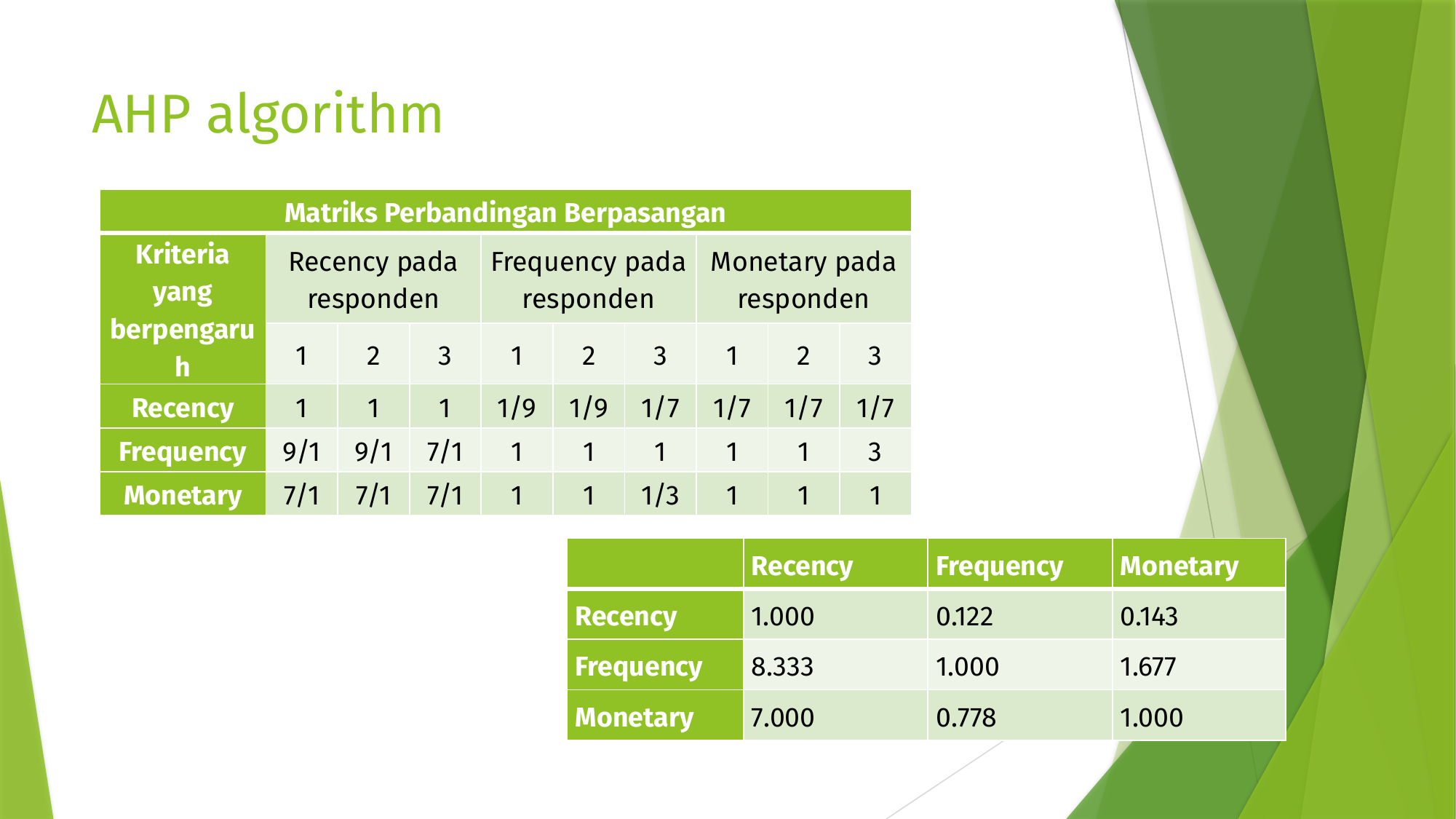

# AHP algorithm
| Matriks Perbandingan Berpasangan |  |  |  |  |  |  |  |  |  |
| --- | --- | --- | --- | --- | --- | --- | --- | --- | --- |
| Kriteria yang berpengaruh | Recency pada responden |  |  | Frequency pada responden |  |  | Monetary pada responden |  |  |
|  | 1 | 2 | 3 | 1 | 2 | 3 | 1 | 2 | 3 |
| Recency | 1 | 1 | 1 | 1/9 | 1/9 | 1/7 | 1/7 | 1/7 | 1/7 |
| Frequency | 9/1 | 9/1 | 7/1 | 1 | 1 | 1 | 1 | 1 | 3 |
| Monetary | 7/1 | 7/1 | 7/1 | 1 | 1 | 1/3 | 1 | 1 | 1 |
|  | Recency | Frequency | Monetary |
| --- | --- | --- | --- |
| Recency | 1.000 | 0.122 | 0.143 |
| Frequency | 8.333 | 1.000 | 1.677 |
| Monetary | 7.000 | 0.778 | 1.000 |